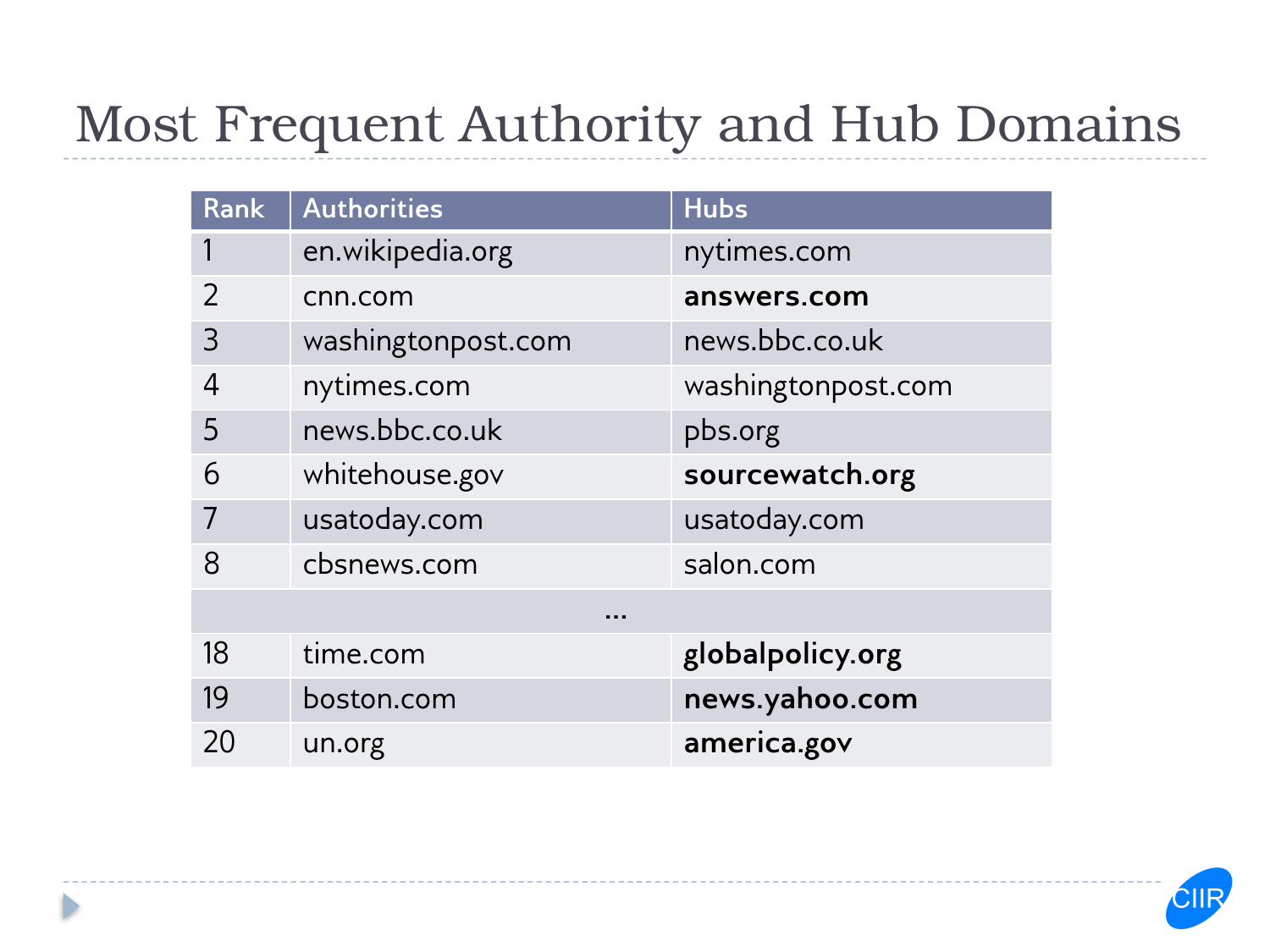

# Most Frequent Authority and Hub Domains
| Rank | Authorities | Hubs |
| --- | --- | --- |
| 1 | en.wikipedia.org | nytimes.com |
| 2 | cnn.com | answers.com |
| 3 | washingtonpost.com | news.bbc.co.uk |
| 4 | nytimes.com | washingtonpost.com |
| 5 | news.bbc.co.uk | pbs.org |
| 6 | whitehouse.gov | sourcewatch.org |
| 7 | usatoday.com | usatoday.com |
| 8 | cbsnews.com | salon.com |
| … |  |  |
| 18 | time.com | globalpolicy.org |
| 19 | boston.com | news.yahoo.com |
| 20 | un.org | america.gov |